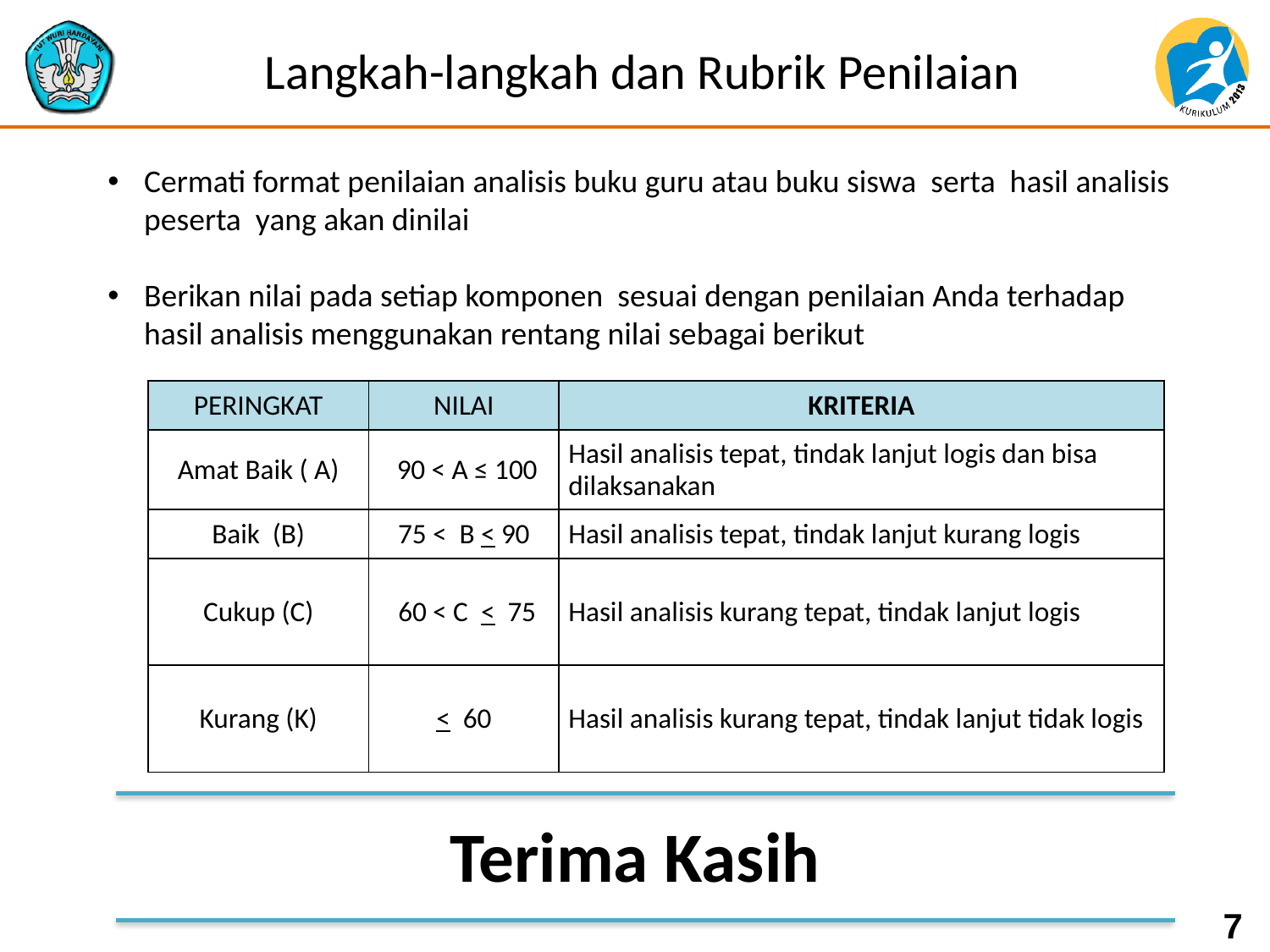

# Langkah-langkah dan Rubrik Penilaian
Cermati format penilaian analisis buku guru atau buku siswa  serta  hasil analisis peserta  yang akan dinilai

Berikan nilai pada setiap komponen  sesuai dengan penilaian Anda terhadap  hasil analisis menggunakan rentang nilai sebagai berikut
| PERINGKAT | NILAI | KRITERIA |
| --- | --- | --- |
| Amat Baik ( A) | 90 < A ≤ 100 | Hasil analisis tepat, tindak lanjut logis dan bisa dilaksanakan |
| Baik (B) | 75 < B < 90 | Hasil analisis tepat, tindak lanjut kurang logis |
| Cukup (C) | 60 < C < 75 | Hasil analisis kurang tepat, tindak lanjut logis |
| Kurang (K) | < 60 | Hasil analisis kurang tepat, tindak lanjut tidak logis |
Terima Kasih
7